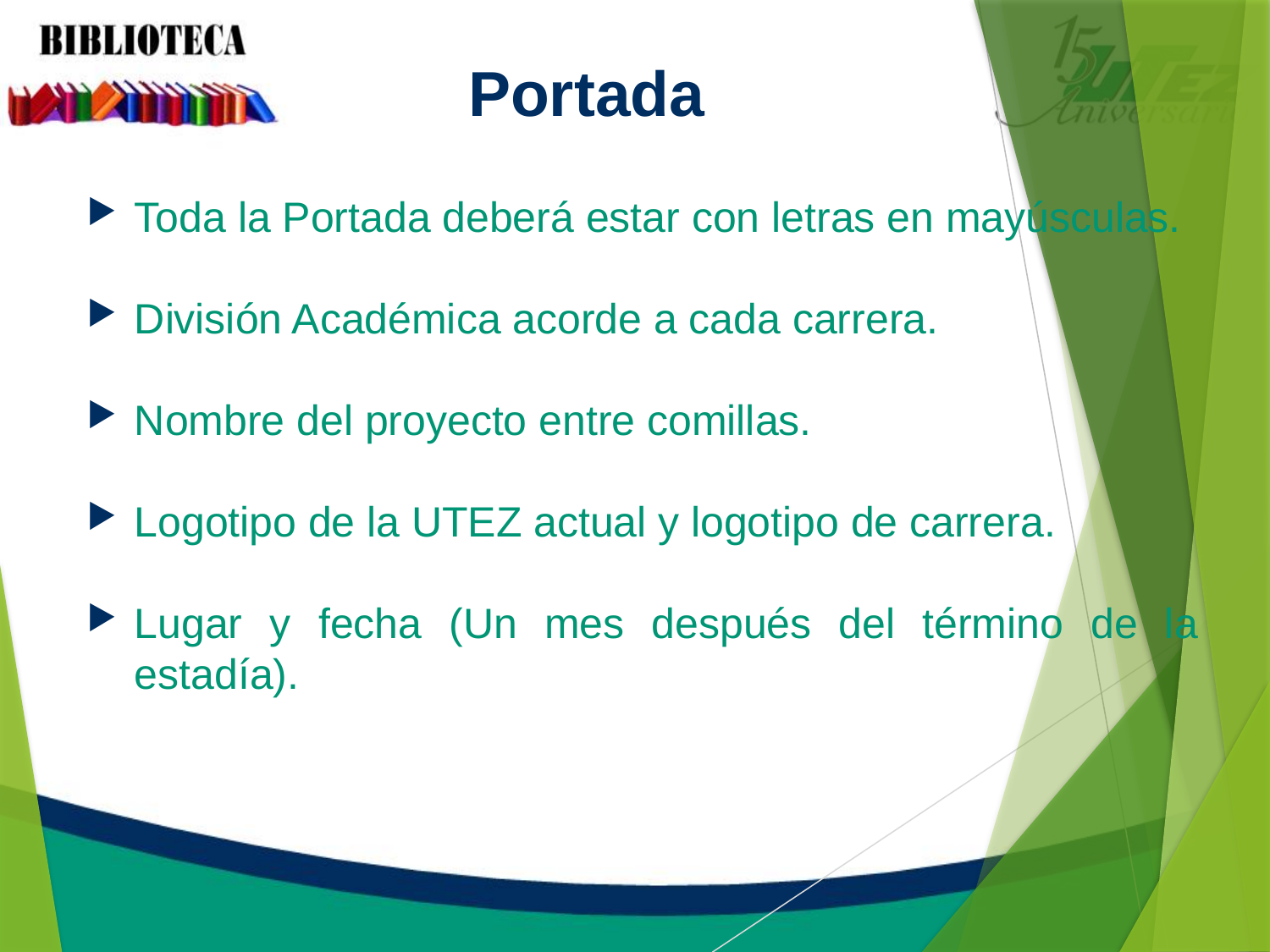

# Portada
Toda la Portada deberá estar con letras en mayúsculas.

División Académica acorde a cada carrera.

Nombre del proyecto entre comillas.

Logotipo de la UTEZ actual y logotipo de carrera.

Lugar y fecha (Un mes después del término de la estadía).